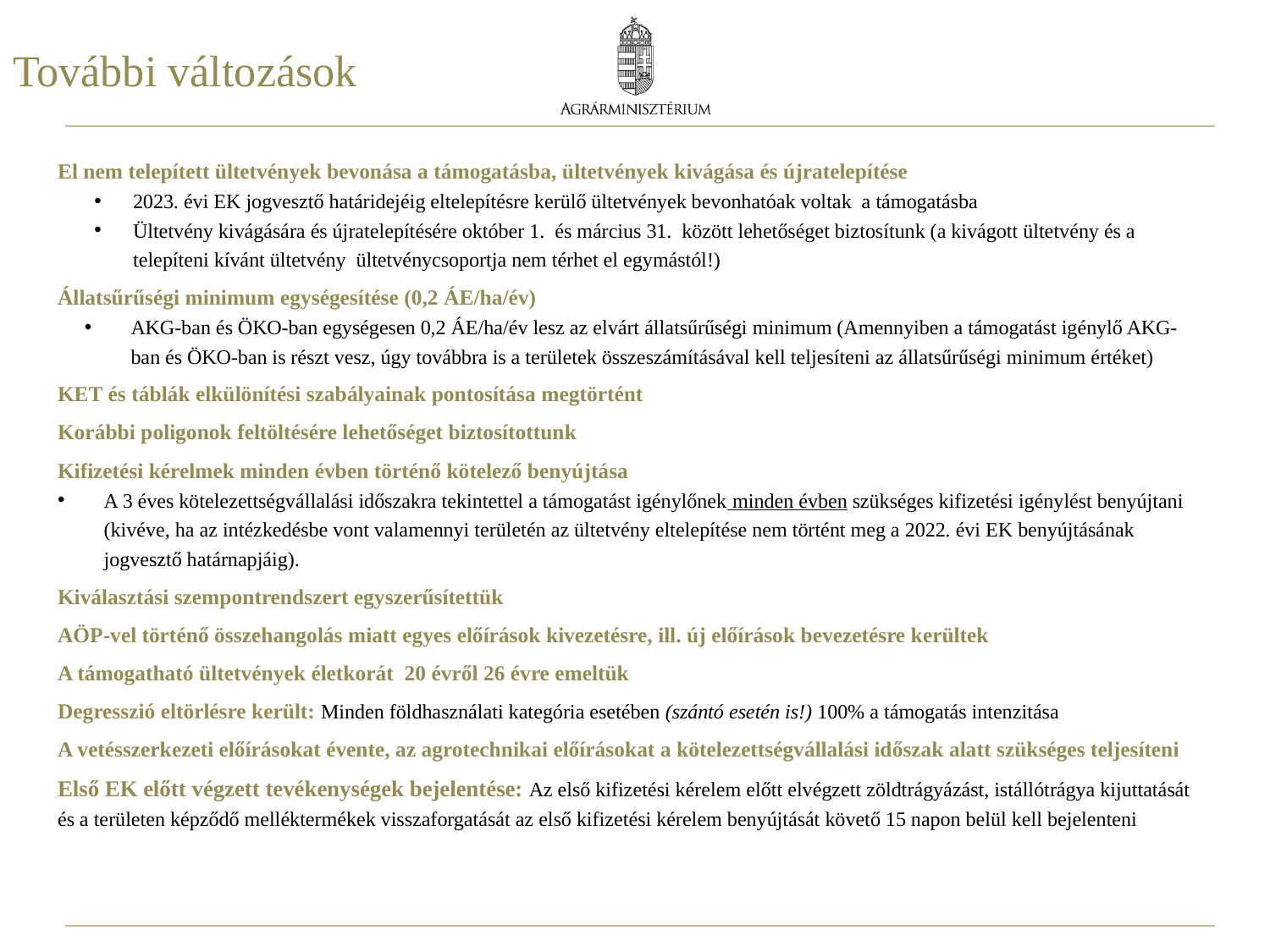

# További változások
El nem telepített ültetvények bevonása a támogatásba, ültetvények kivágása és újratelepítése
2023. évi EK jogvesztő határidejéig eltelepítésre kerülő ültetvények bevonhatóak voltak  a támogatásba
Ültetvény kivágására és újratelepítésére október 1.  és március 31.  között lehetőséget biztosítunk (a kivágott ültetvény és a telepíteni kívánt ültetvény  ültetvénycsoportja nem térhet el egymástól!)
Állatsűrűségi minimum egységesítése (0,2 ÁE/ha/év)
AKG-ban és ÖKO-ban egységesen 0,2 ÁE/ha/év lesz az elvárt állatsűrűségi minimum (Amennyiben a támogatást igénylő AKG-ban és ÖKO-ban is részt vesz, úgy továbbra is a területek összeszámításával kell teljesíteni az állatsűrűségi minimum értéket)
KET és táblák elkülönítési szabályainak pontosítása megtörtént
Korábbi poligonok feltöltésére lehetőséget biztosítottunk
Kifizetési kérelmek minden évben történő kötelező benyújtása
A 3 éves kötelezettségvállalási időszakra tekintettel a támogatást igénylőnek minden évben szükséges kifizetési igénylést benyújtani (kivéve, ha az intézkedésbe vont valamennyi területén az ültetvény eltelepítése nem történt meg a 2022. évi EK benyújtásának jogvesztő határnapjáig).
Kiválasztási szempontrendszert egyszerűsítettük
AÖP-vel történő összehangolás miatt egyes előírások kivezetésre, ill. új előírások bevezetésre kerültek
A támogatható ültetvények életkorát  20 évről 26 évre emeltük
Degresszió eltörlésre került: Minden földhasználati kategória esetében (szántó esetén is!) 100% a támogatás intenzitása
A vetésszerkezeti előírásokat évente, az agrotechnikai előírásokat a kötelezettségvállalási időszak alatt szükséges teljesíteni
Első EK előtt végzett tevékenységek bejelentése: Az első kifizetési kérelem előtt elvégzett zöldtrágyázást, istállótrágya kijuttatását és a területen képződő melléktermékek visszaforgatását az első kifizetési kérelem benyújtását követő 15 napon belül kell bejelenteni